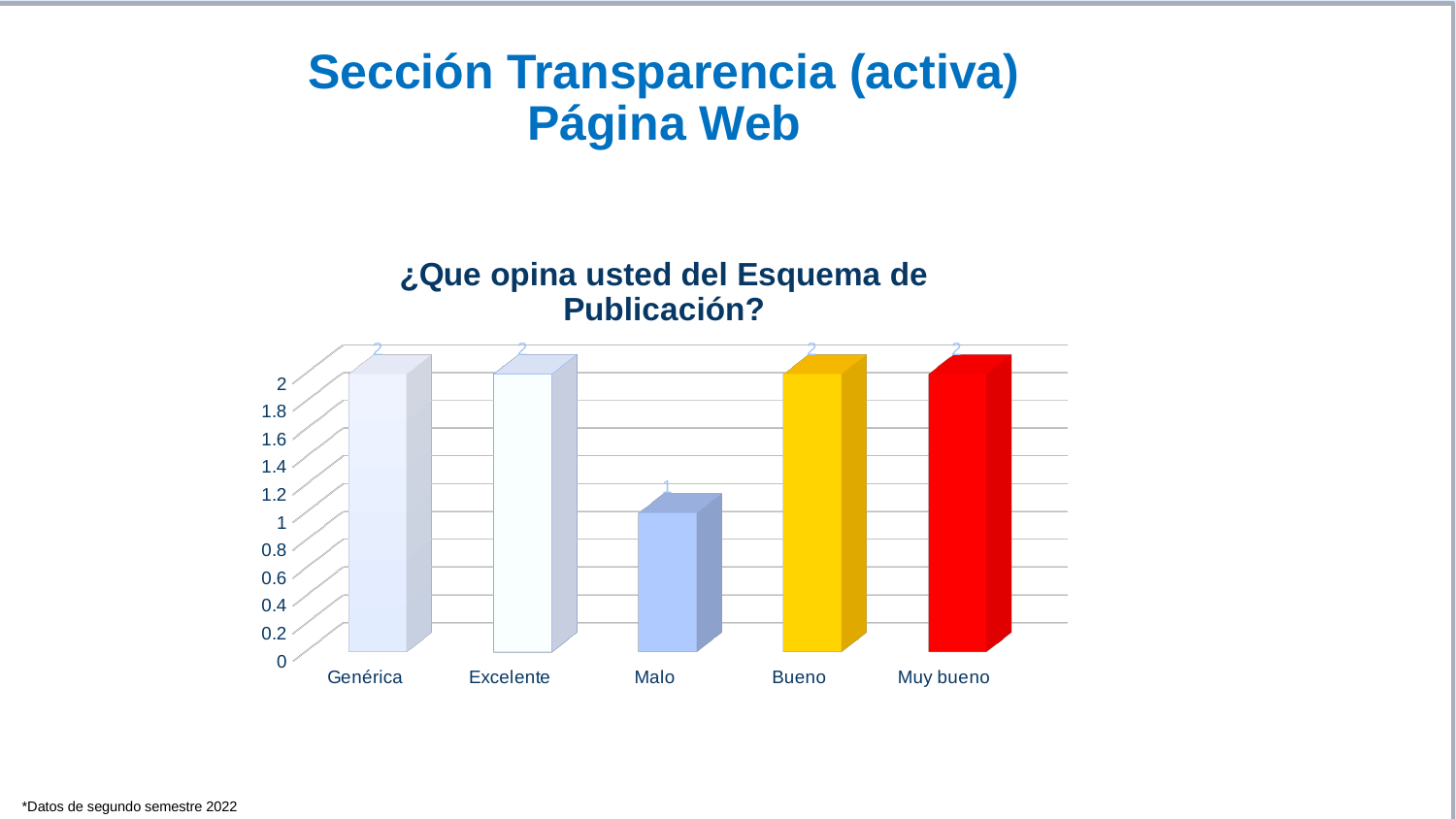

# Sección Transparencia (activa) Página Web

[unsupported chart]

*Datos de segundo semestre 2022